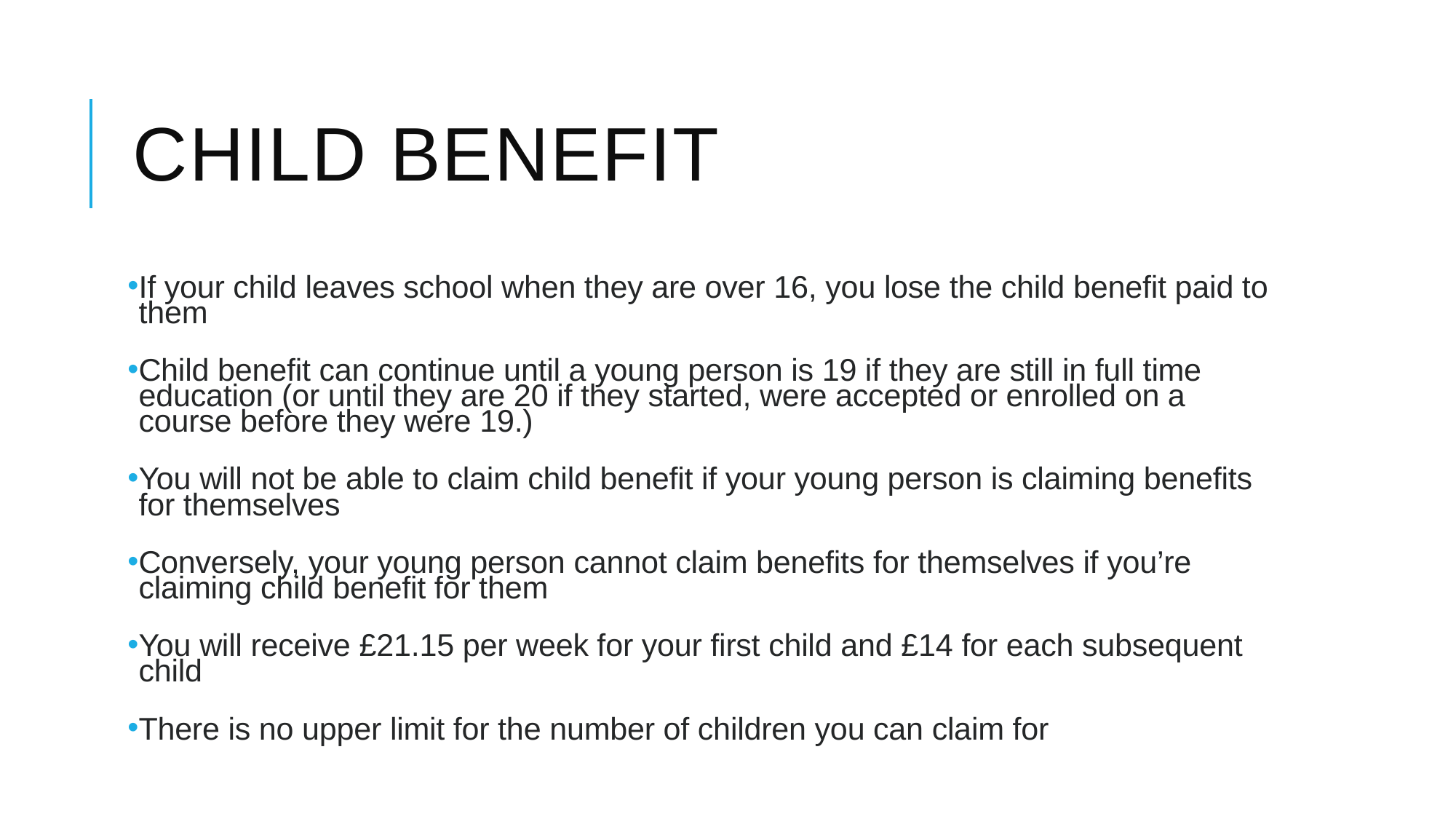

# Child benefit
If your child leaves school when they are over 16, you lose the child benefit paid to them
Child benefit can continue until a young person is 19 if they are still in full time education (or until they are 20 if they started, were accepted or enrolled on a course before they were 19.)
You will not be able to claim child benefit if your young person is claiming benefits for themselves
Conversely, your young person cannot claim benefits for themselves if you’re claiming child benefit for them
You will receive £21.15 per week for your first child and £14 for each subsequent child
There is no upper limit for the number of children you can claim for